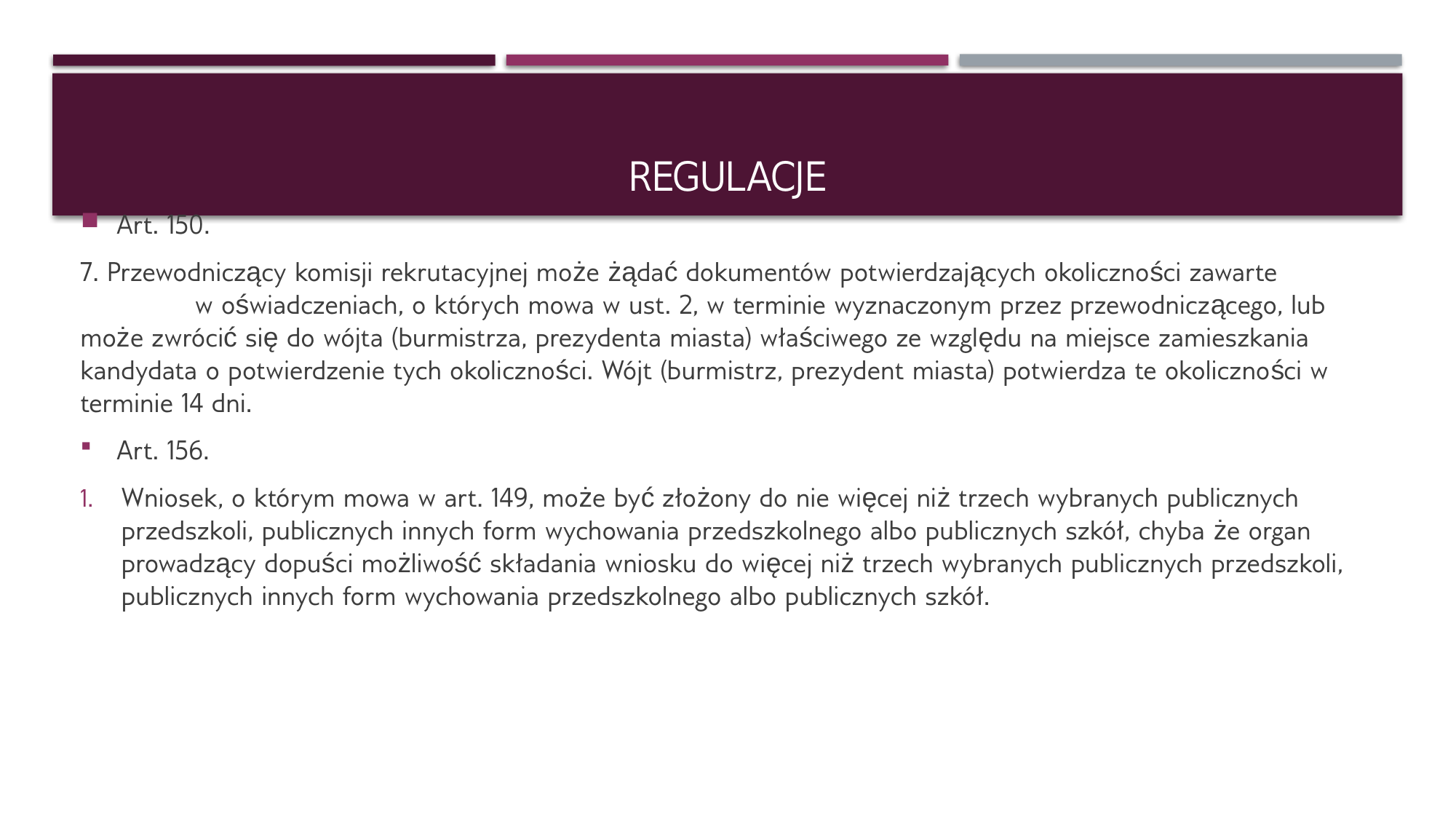

# regulacje
Art. 150.
7. Przewodniczący komisji rekrutacyjnej może żądać dokumentów potwierdzających okoliczności zawarte                          w oświadczeniach, o których mowa w ust. 2, w terminie wyznaczonym przez przewodniczącego, lub może zwrócić się do wójta (burmistrza, prezydenta miasta) właściwego ze względu na miejsce zamieszkania kandydata o potwierdzenie tych okoliczności. Wójt (burmistrz, prezydent miasta) potwierdza te okoliczności w terminie 14 dni.
Art. 156.
Wniosek, o którym mowa w art. 149, może być złożony do nie więcej niż trzech wybranych publicznych przedszkoli, publicznych innych form wychowania przedszkolnego albo publicznych szkół, chyba że organ prowadzący dopuści możliwość składania wniosku do więcej niż trzech wybranych publicznych przedszkoli, publicznych innych form wychowania przedszkolnego albo publicznych szkół.